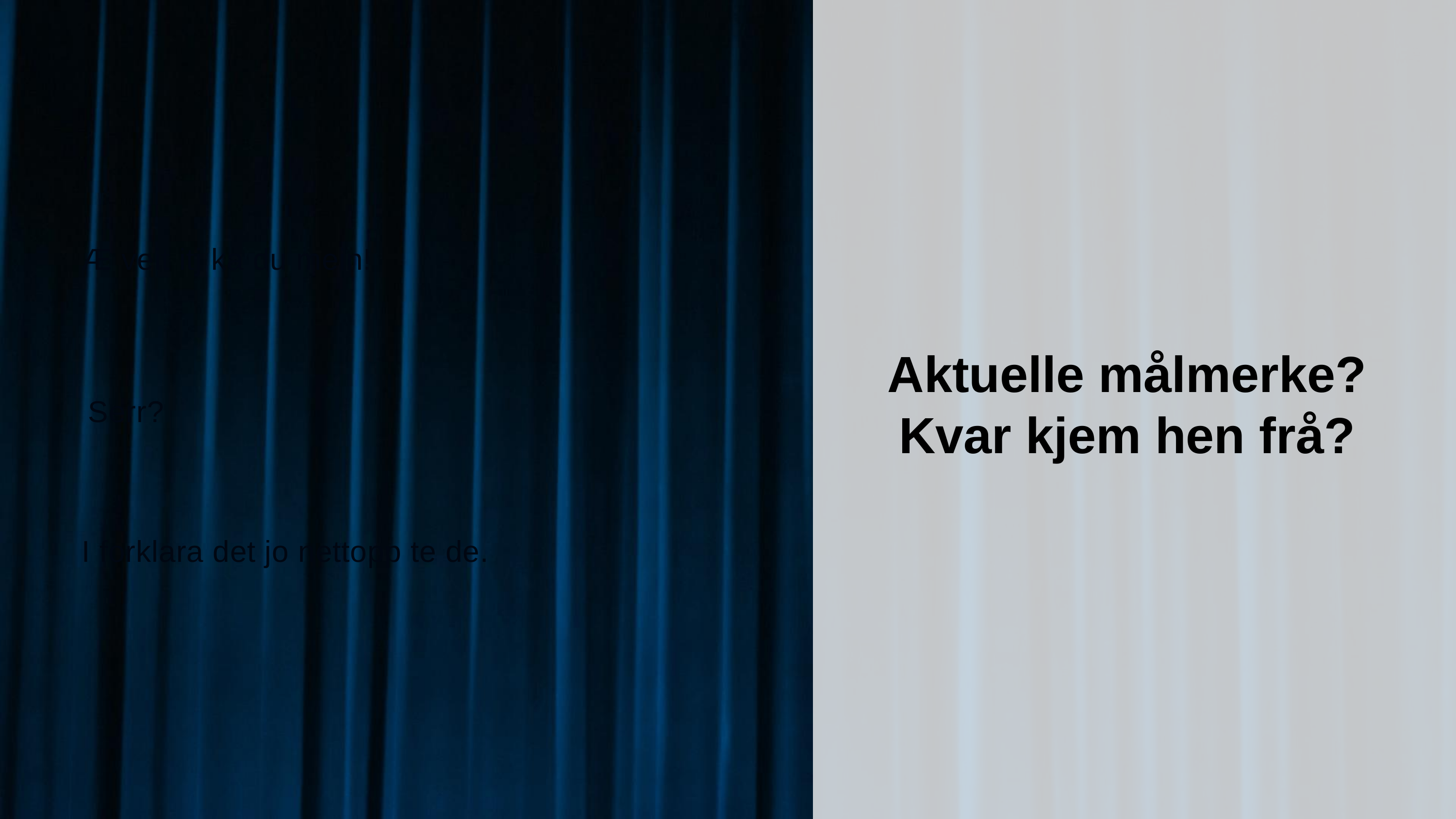

Æ veit itj ka du mein!
Aktuelle målmerke?
Kvar kjem hen frå?

Serr?

I forklara det jo nettopp te de.